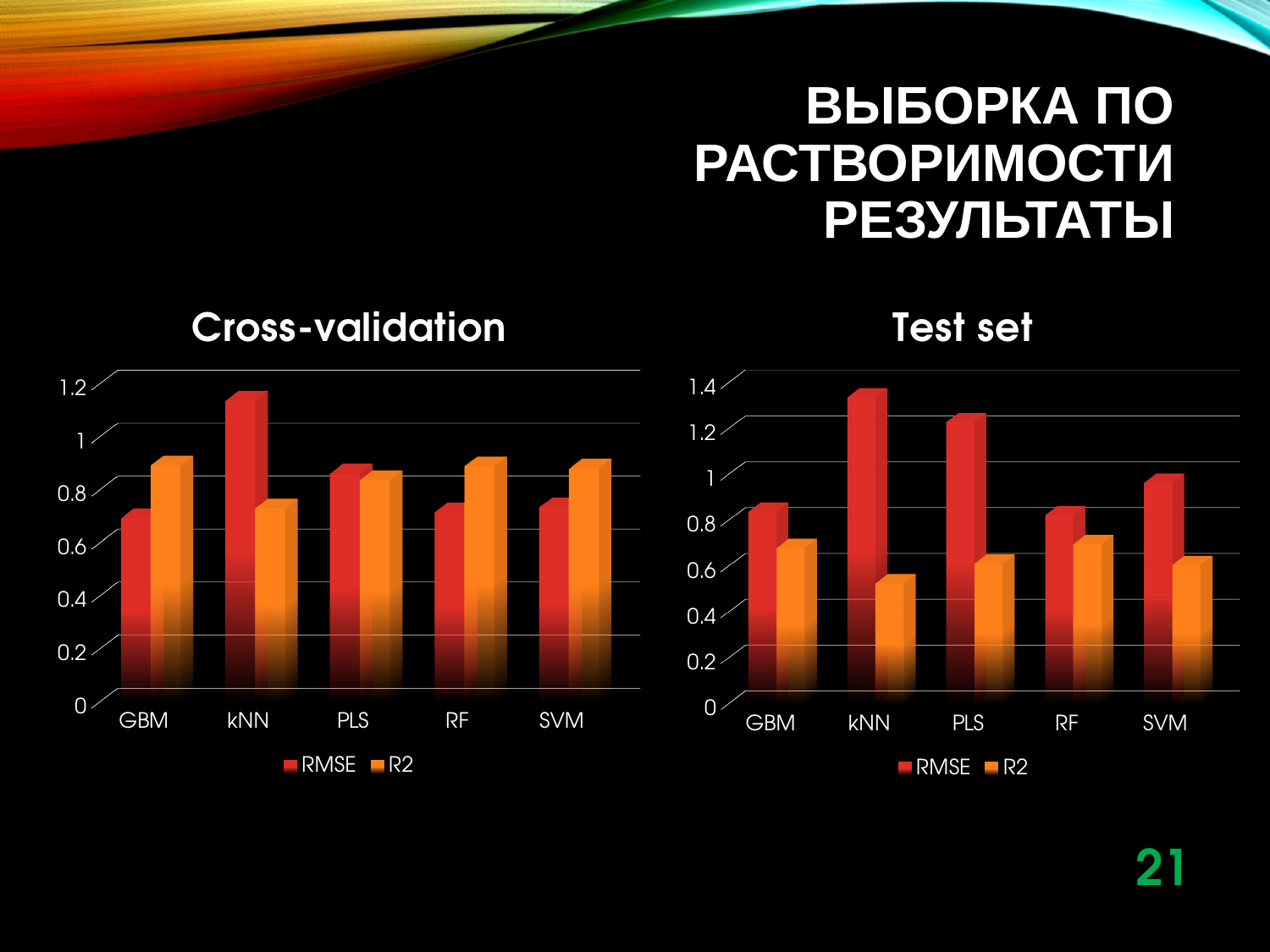

# Выборка по растворимости Результаты

[unsupported chart]

[unsupported chart]

21